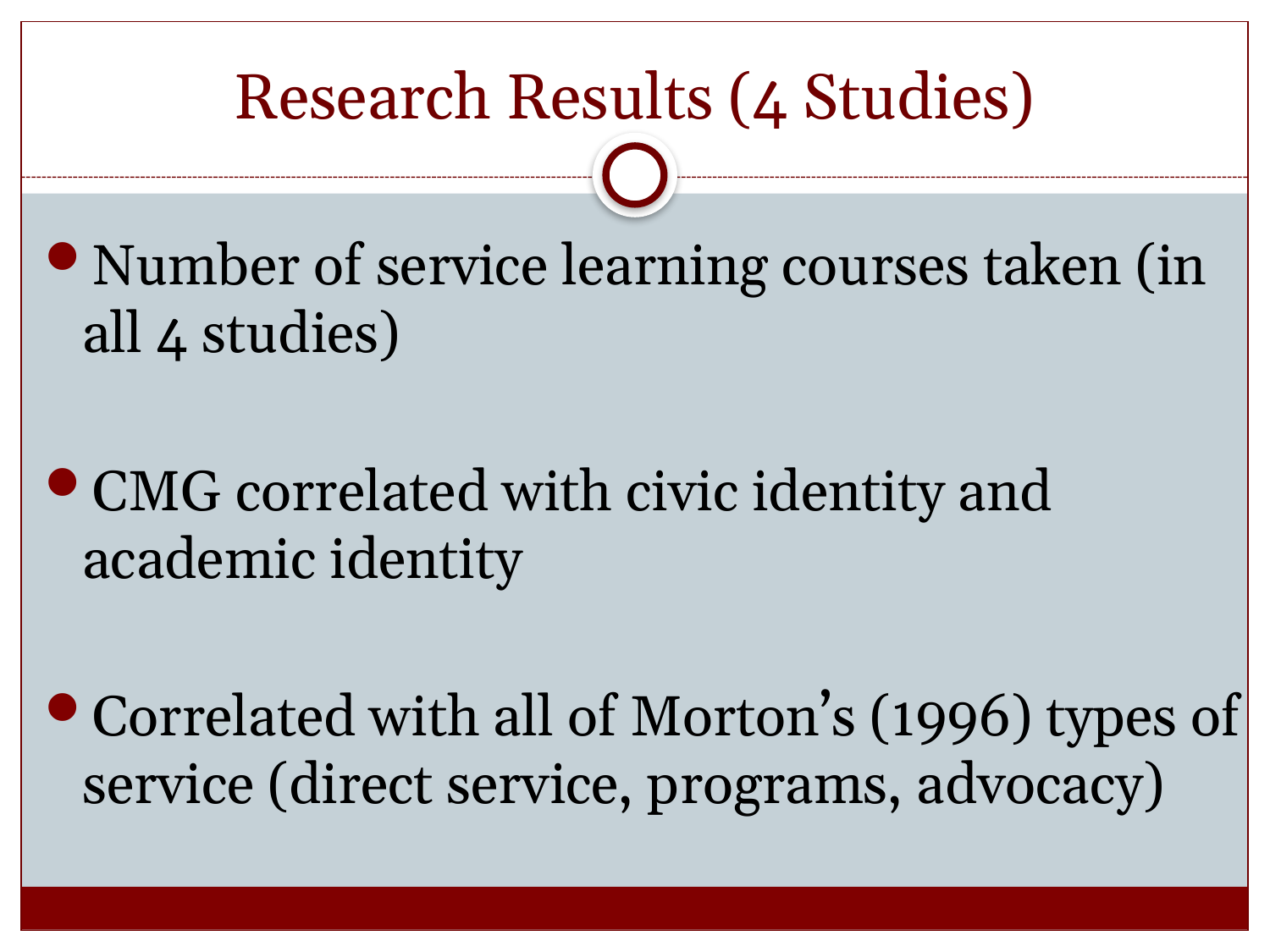

# Research Results (4 Studies)
Number of service learning courses taken (in all 4 studies)

CMG correlated with civic identity and academic identity

Correlated with all of Morton’s (1996) types of service (direct service, programs, advocacy)